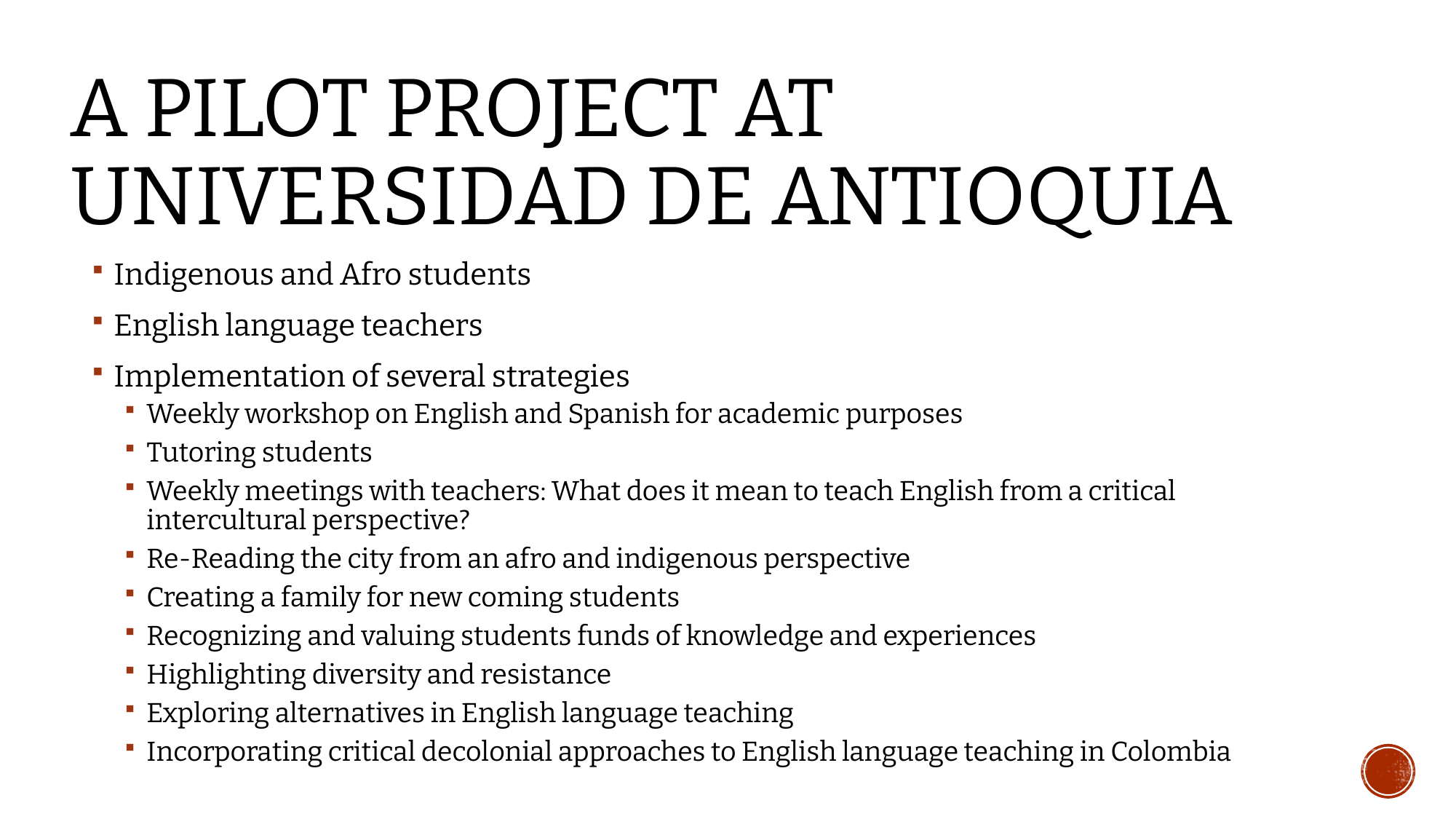

# A pilot Project at Universidad de Antioquia
Indigenous and Afro students
English language teachers
Implementation of several strategies
Weekly workshop on English and Spanish for academic purposes
Tutoring students
Weekly meetings with teachers: What does it mean to teach English from a critical intercultural perspective?
Re-Reading the city from an afro and indigenous perspective
Creating a family for new coming students
Recognizing and valuing students funds of knowledge and experiences
Highlighting diversity and resistance
Exploring alternatives in English language teaching
Incorporating critical decolonial approaches to English language teaching in Colombia